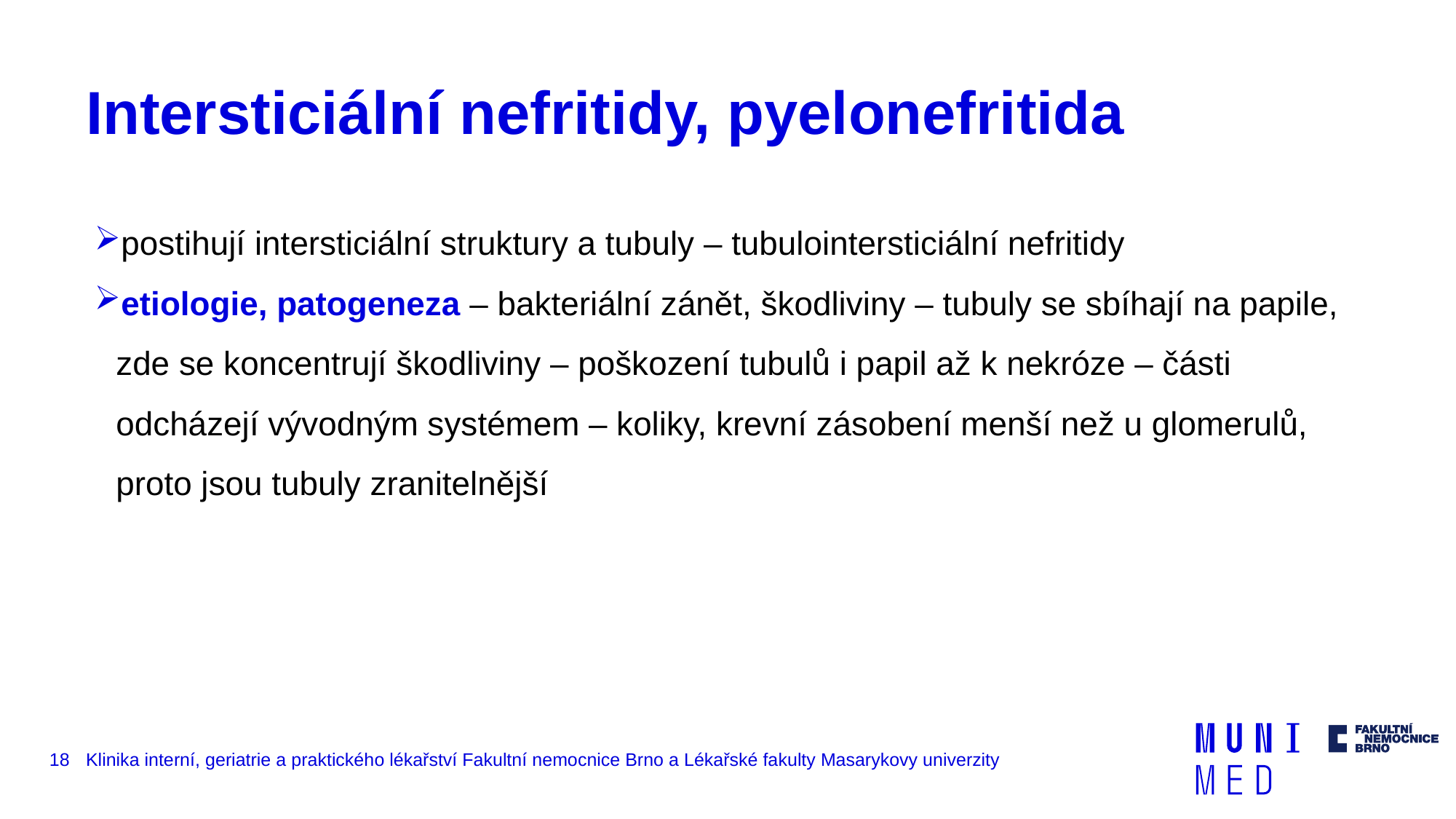

# Intersticiální nefritidy, pyelonefritida
postihují intersticiální struktury a tubuly – tubulointersticiální nefritidy
etiologie, patogeneza – bakteriální zánět, škodliviny – tubuly se sbíhají na papile, zde se koncentrují škodliviny – poškození tubulů i papil až k nekróze – části odcházejí vývodným systémem – koliky, krevní zásobení menší než u glomerulů, proto jsou tubuly zranitelnější
18
Klinika interní, geriatrie a praktického lékařství Fakultní nemocnice Brno a Lékařské fakulty Masarykovy univerzity